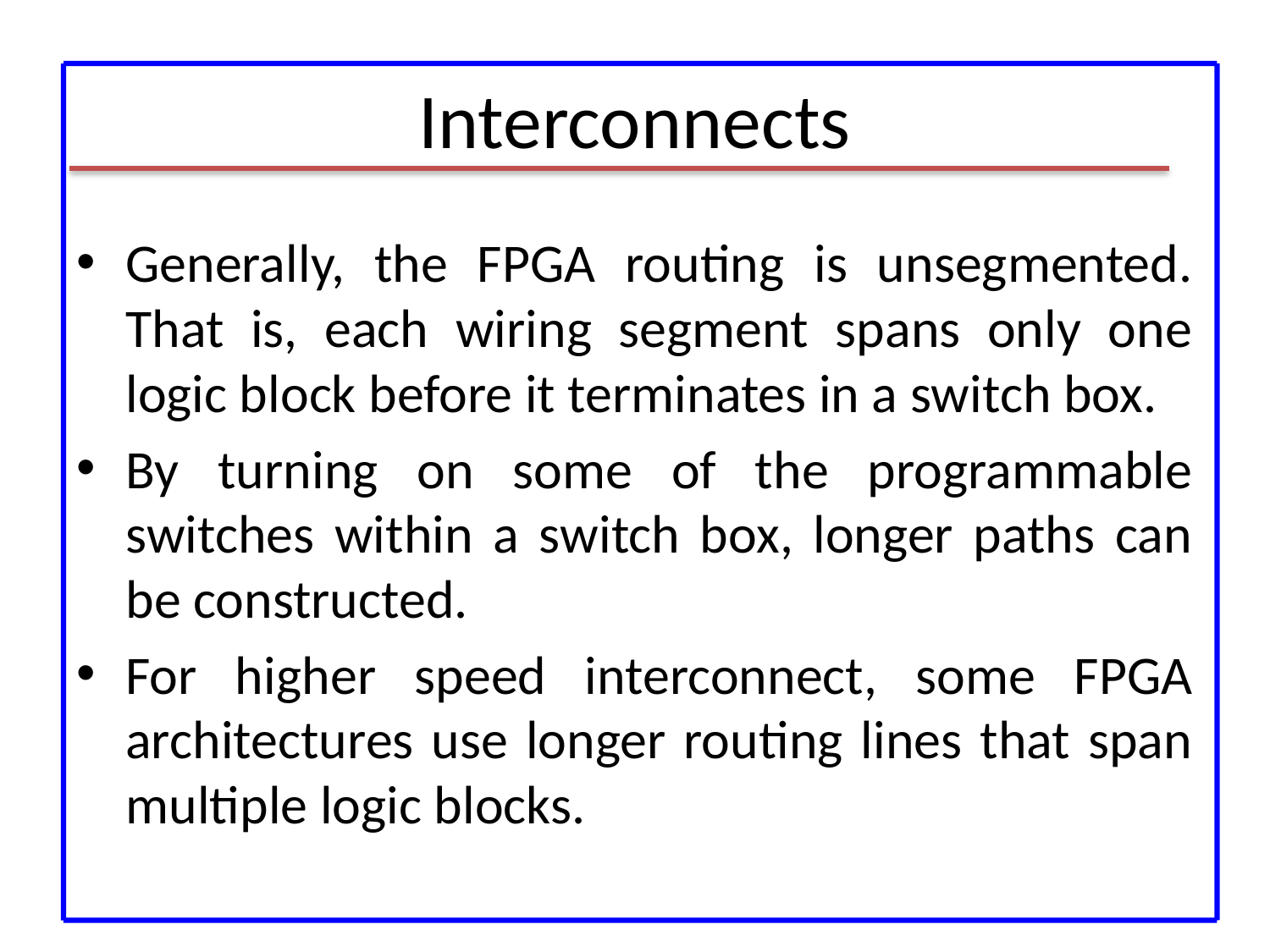

# Interconnects

Generally, the FPGA routing is unsegmented. That is, each wiring segment spans only one logic block before it terminates in a switch box.
By turning on some of the programmable switches within a switch box, longer paths can be constructed.
For higher speed interconnect, some FPGA architectures use longer routing lines that span multiple logic blocks.